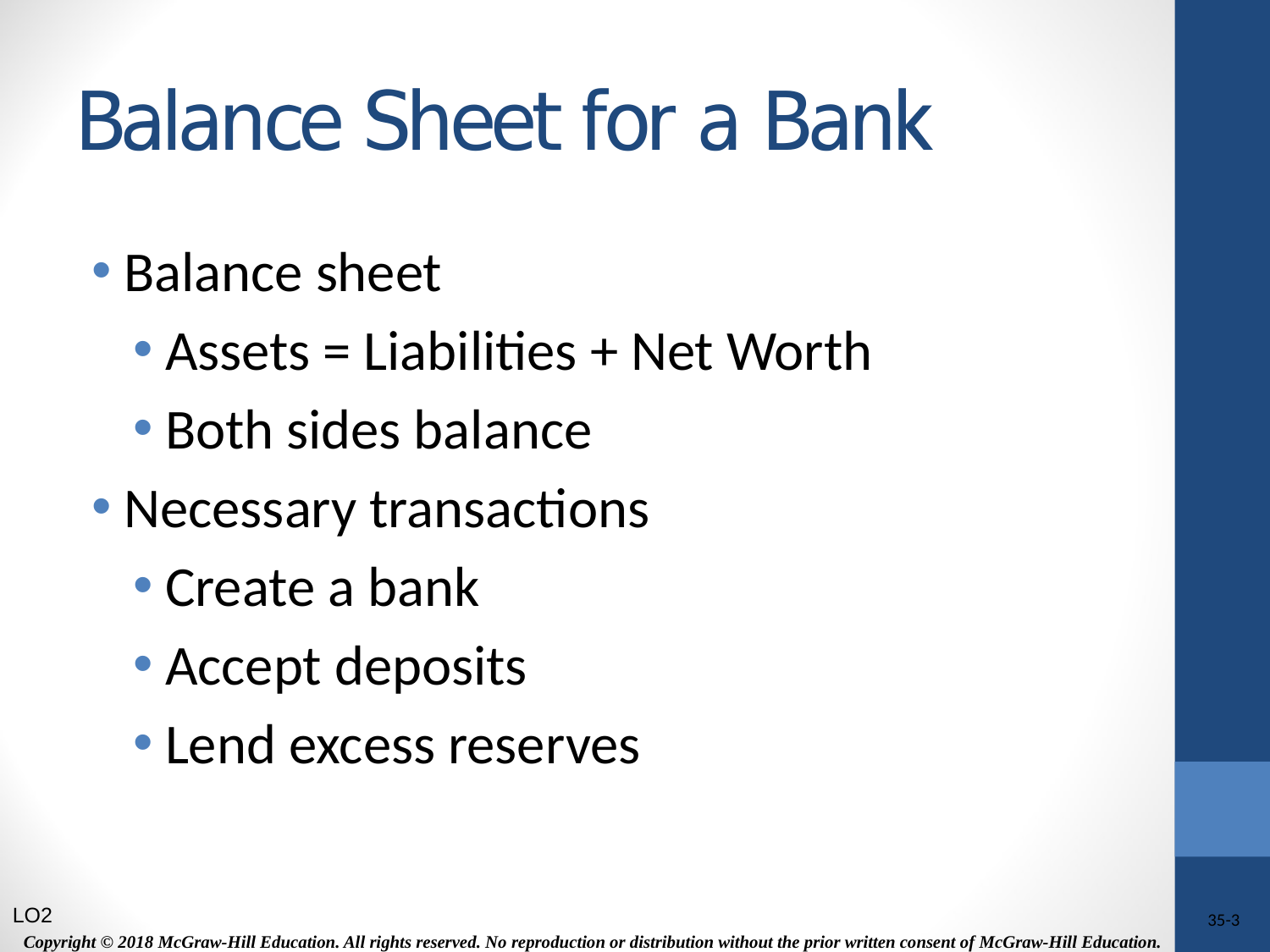

# Balance Sheet for a Bank
Balance sheet
Assets = Liabilities + Net Worth
Both sides balance
Necessary transactions
Create a bank
Accept deposits
Lend excess reserves
LO2